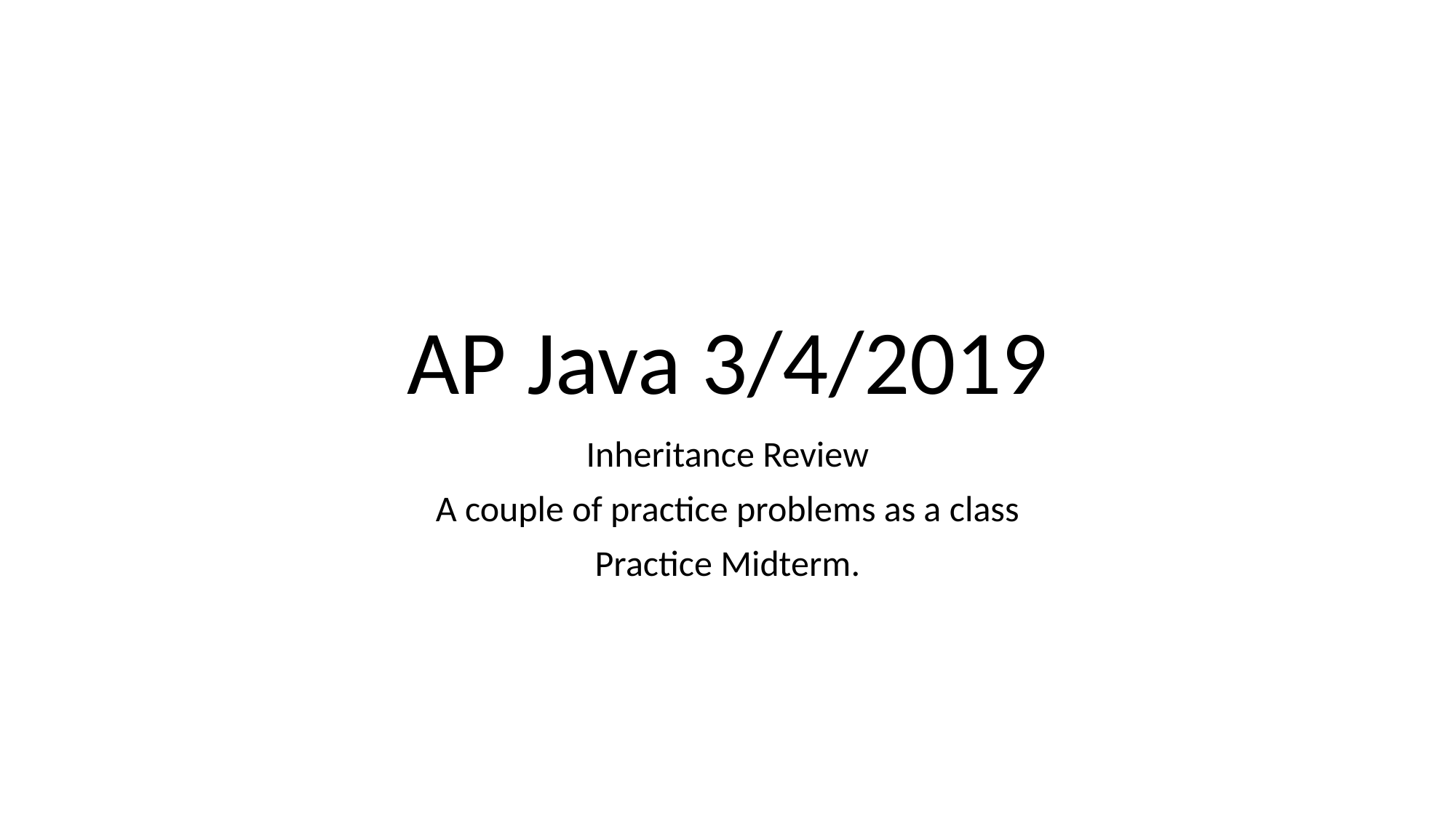

# AP Java 3/4/2019
Inheritance Review
A couple of practice problems as a class
Practice Midterm.